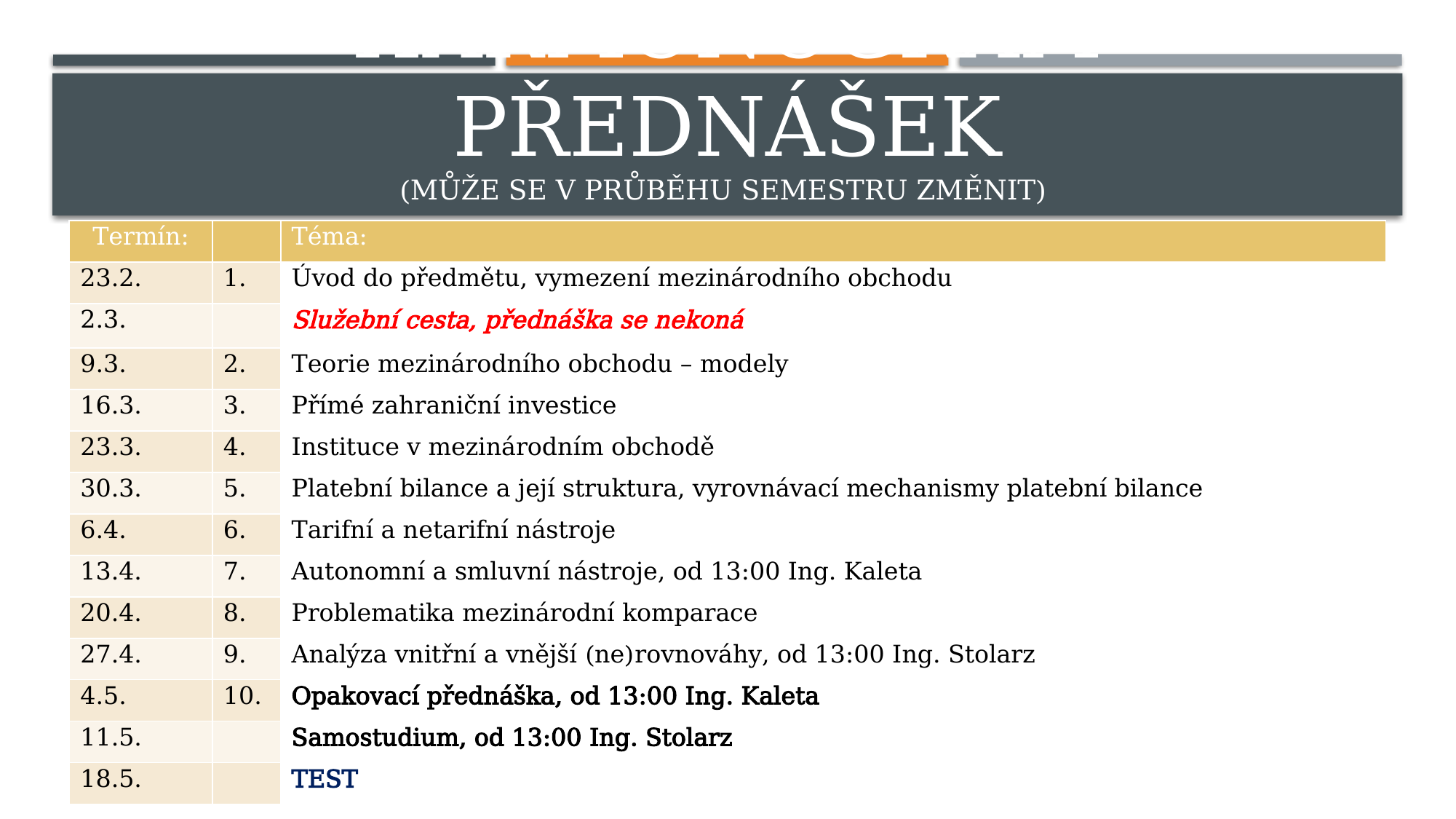

Harmonogram PŘEDNÁŠEK
(může se V PRŮBĚHU SEMESTRU změnit)
| Termín: |  | Téma: |
| --- | --- | --- |
| 23.2. | 1. | Úvod do předmětu, vymezení mezinárodního obchodu |
| 2.3. |  | Služební cesta, přednáška se nekoná |
| 9.3. | 2. | Teorie mezinárodního obchodu – modely |
| 16.3. | 3. | Přímé zahraniční investice |
| 23.3. | 4. | Instituce v mezinárodním obchodě |
| 30.3. | 5. | Platební bilance a její struktura, vyrovnávací mechanismy platební bilance |
| 6.4. | 6. | Tarifní a netarifní nástroje |
| 13.4. | 7. | Autonomní a smluvní nástroje, od 13:00 Ing. Kaleta |
| 20.4. | 8. | Problematika mezinárodní komparace |
| 27.4. | 9. | Analýza vnitřní a vnější (ne)rovnováhy, od 13:00 Ing. Stolarz |
| 4.5. | 10. | Opakovací přednáška, od 13:00 Ing. Kaleta |
| 11.5. |  | Samostudium, od 13:00 Ing. Stolarz |
| 18.5. |  | TEST |